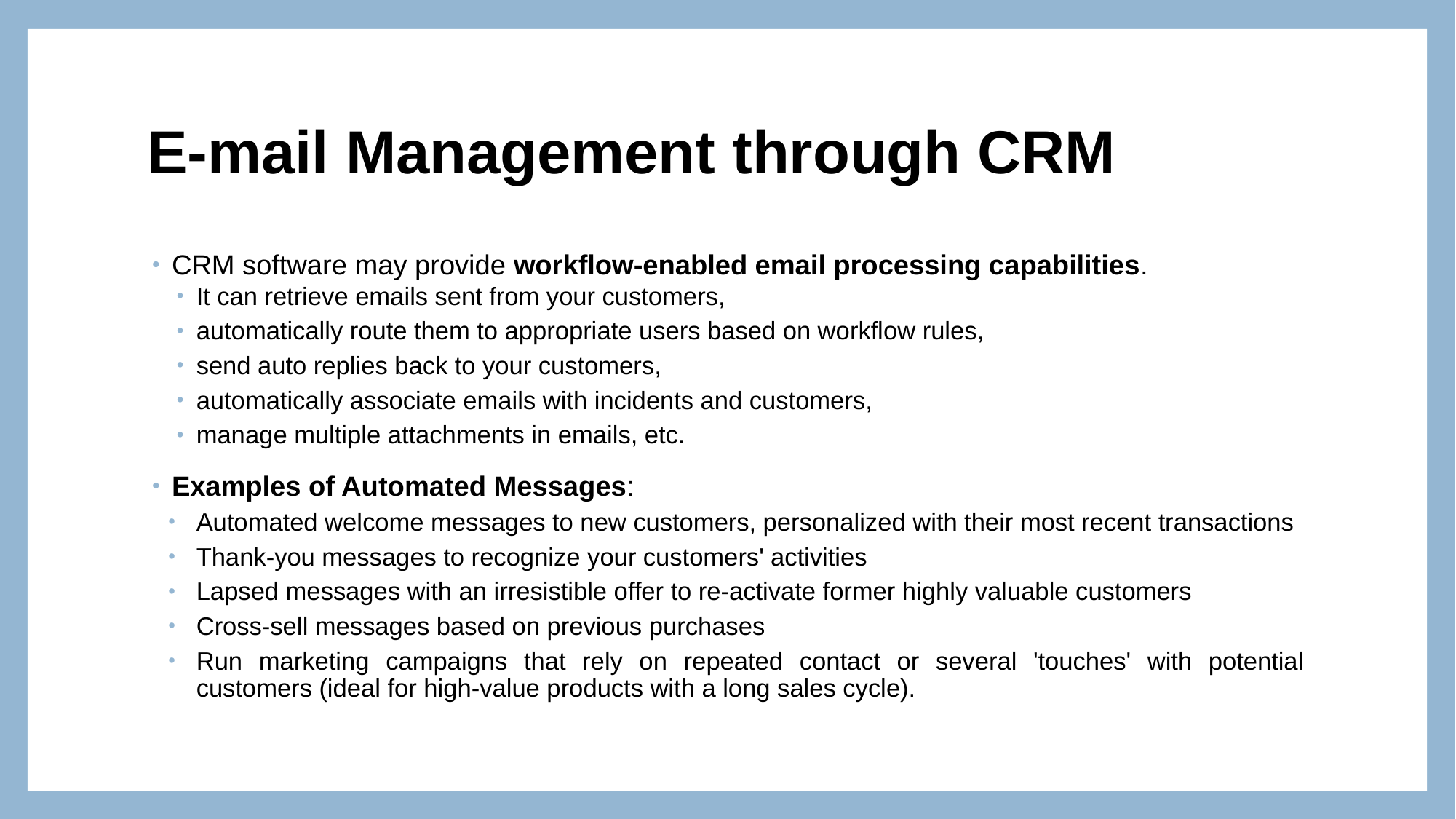

# E-mail Management through CRM
CRM software may provide workflow-enabled email processing capabilities.
It can retrieve emails sent from your customers,
automatically route them to appropriate users based on workflow rules,
send auto replies back to your customers,
automatically associate emails with incidents and customers,
manage multiple attachments in emails, etc.
Examples of Automated Messages:
Automated welcome messages to new customers, personalized with their most recent transactions
Thank-you messages to recognize your customers' activities
Lapsed messages with an irresistible offer to re-activate former highly valuable customers
Cross-sell messages based on previous purchases
Run marketing campaigns that rely on repeated contact or several 'touches' with potential customers (ideal for high-value products with a long sales cycle).